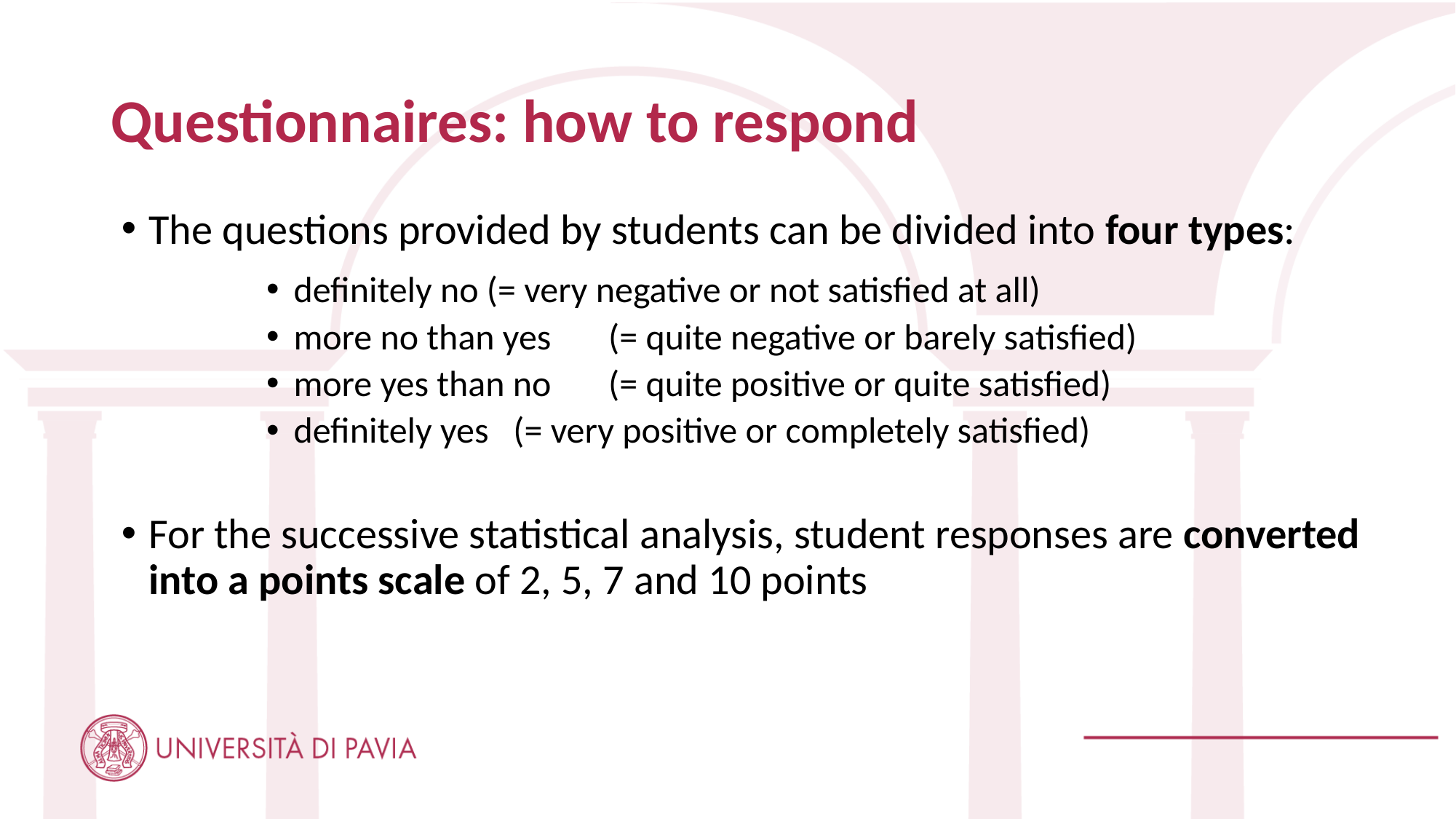

# Questionnaires: how to respond
The questions provided by students can be divided into four types:

For the successive statistical analysis, student responses are converted into a points scale of 2, 5, 7 and 10 points
definitely no (= very negative or not satisfied at all)
more no than yes       (= quite negative or barely satisfied)
more yes than no       (= quite positive or quite satisfied)
definitely yes   (= very positive or completely satisfied)